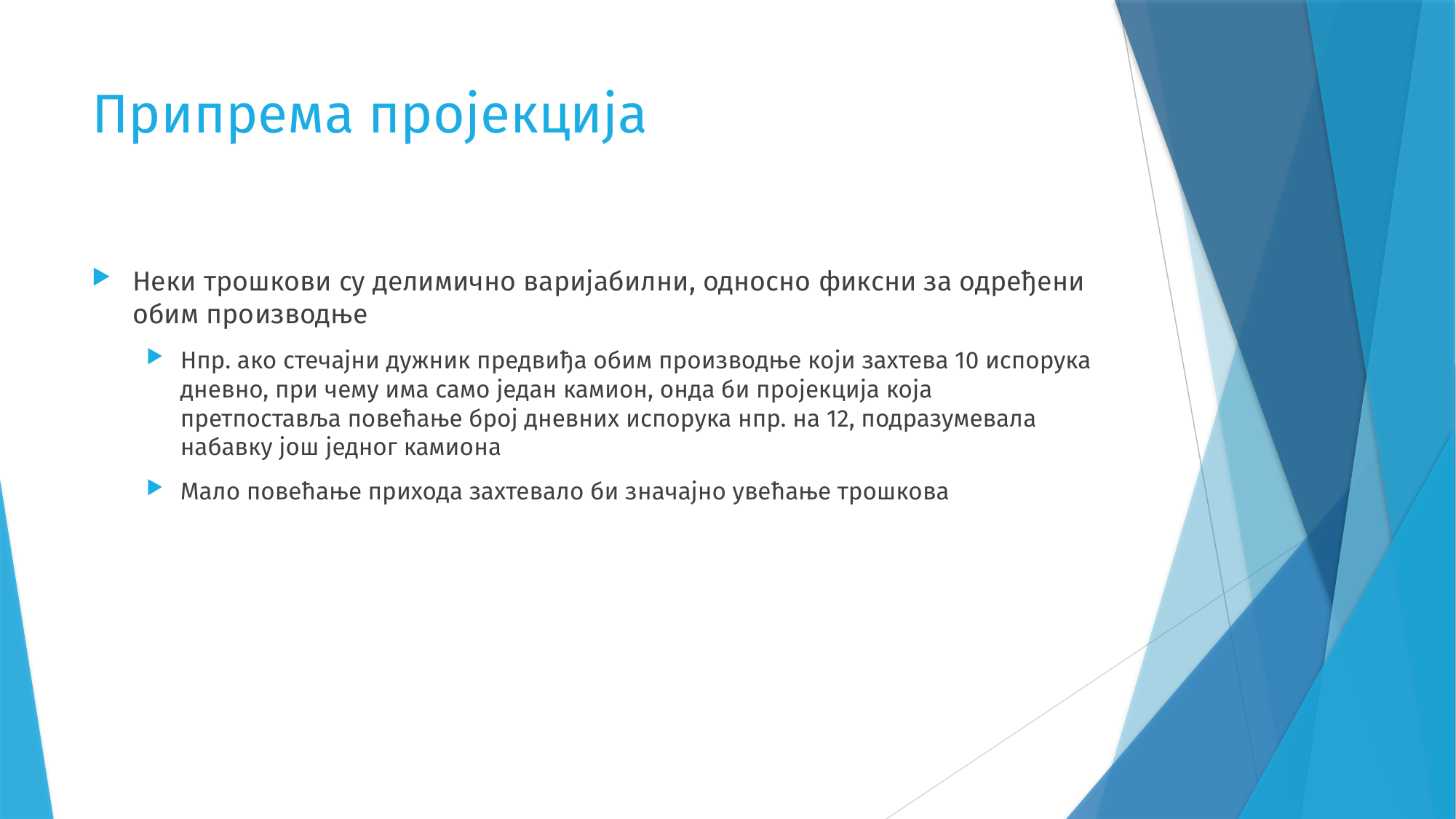

# Припрема пројекција
Неки трошкови су делимично варијабилни, односно фиксни за одређени обим производње
Нпр. ако стечајни дужник предвиђа обим производње који захтева 10 испорука дневно, при чему има само један камион, онда би пројекција која претпоставља повећање број дневних испорука нпр. на 12, подразумевала набавку још једног камиона
Мало повећање прихода захтевало би значајно увећање трошкова